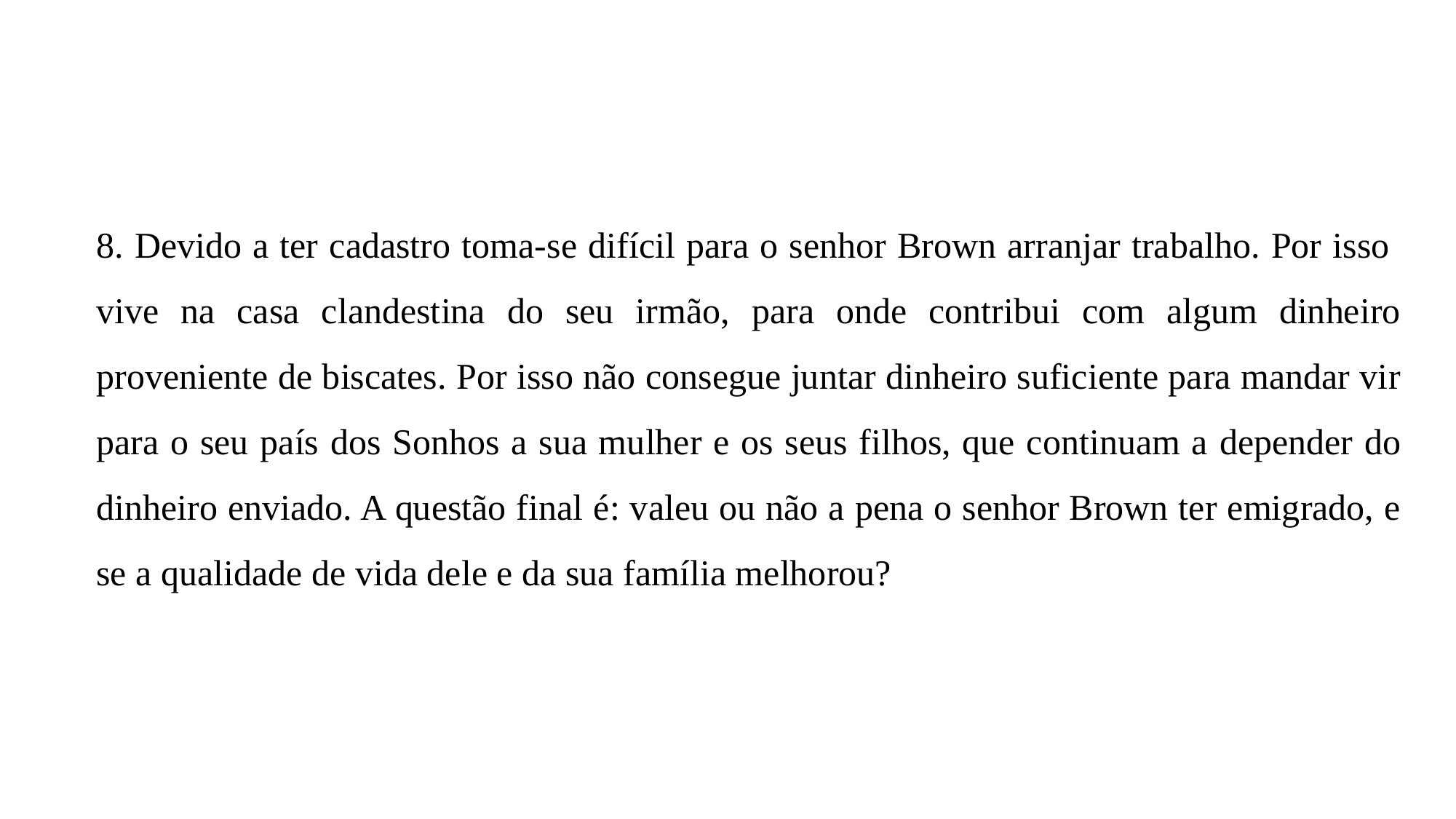

8. Devido a ter cadastro toma-se difícil para o senhor Brown arranjar trabalho. Por isso
vive na casa clandestina do seu irmão, para onde contribui com algum dinheiro proveniente de biscates. Por isso não consegue juntar dinheiro suficiente para mandar vir para o seu país dos Sonhos a sua mulher e os seus filhos, que continuam a depender do dinheiro enviado. A questão final é: valeu ou não a pena o senhor Brown ter emigrado, e se a qualidade de vida dele e da sua família melhorou?